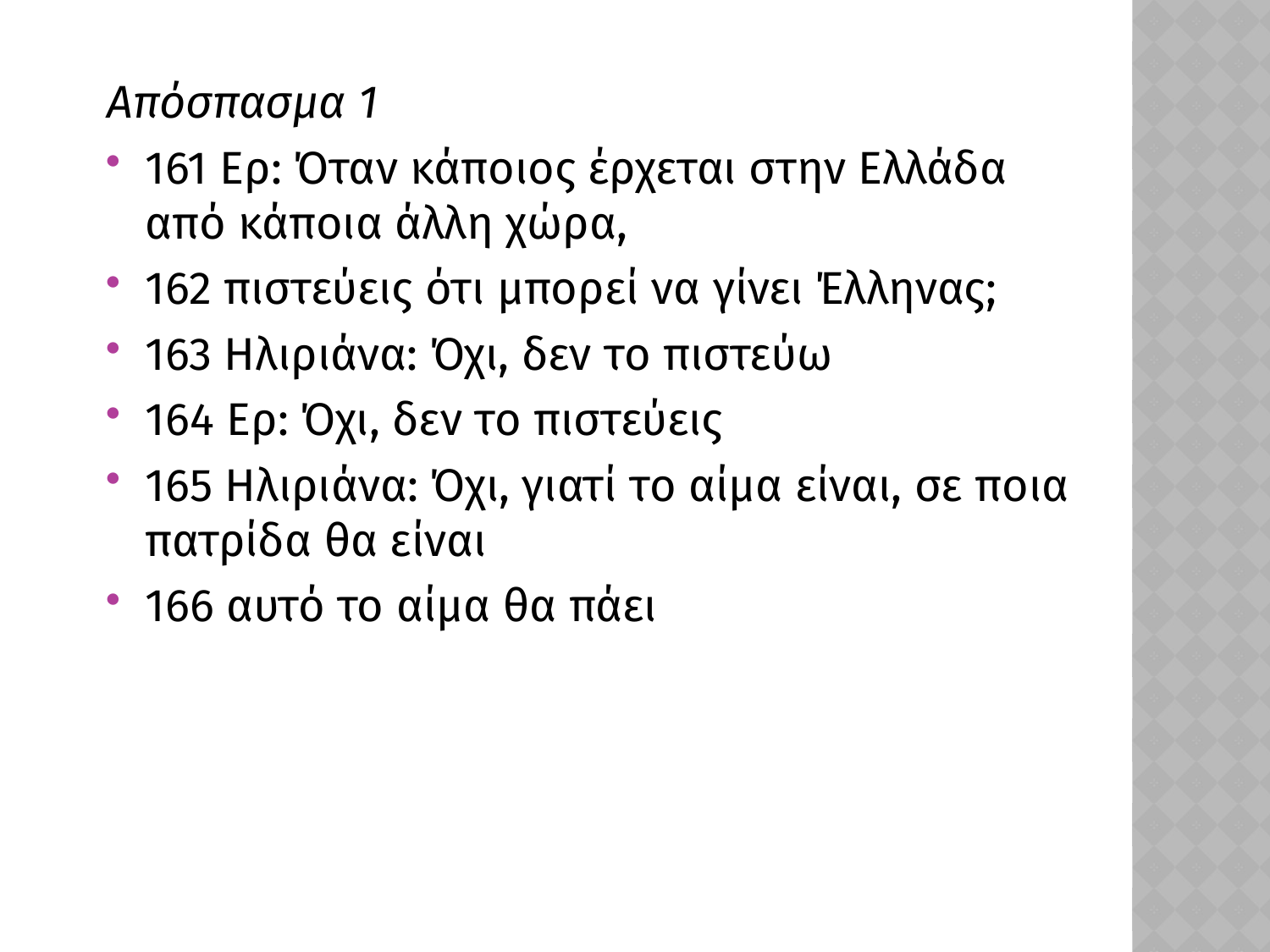

Απόσπασμα 1
161 Ερ: Όταν κάποιος έρχεται στην Ελλάδα από κάποια άλλη χώρα,
162 πιστεύεις ότι μπορεί να γίνει Έλληνας;
163 Ηλιριάνα: Όχι, δεν το πιστεύω
164 Ερ: Όχι, δεν το πιστεύεις
165 Ηλιριάνα: Όχι, γιατί το αίμα είναι, σε ποια πατρίδα θα είναι
166 αυτό το αίμα θα πάει